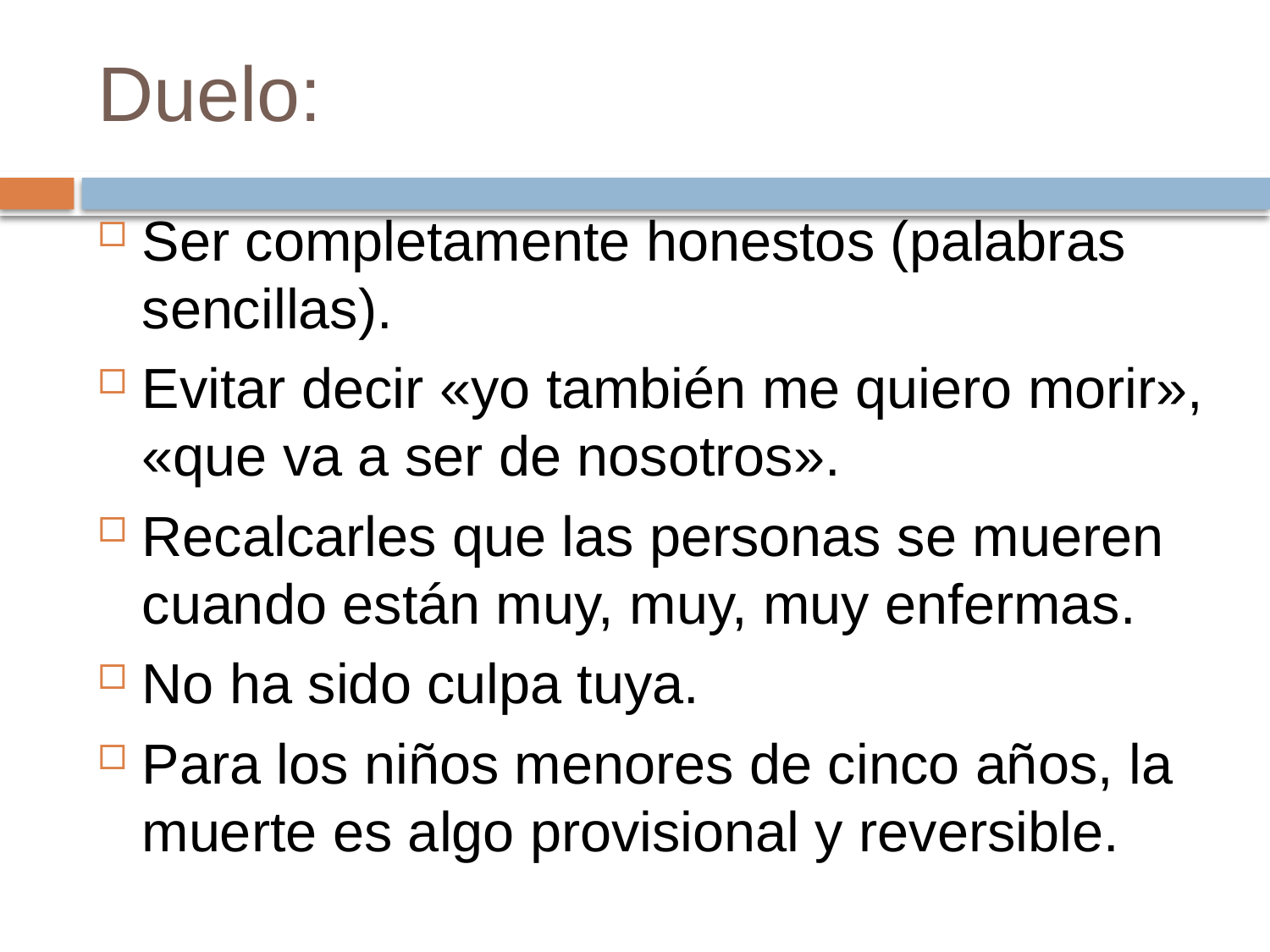

# Duelo:
Ser completamente honestos (palabras sencillas).
Evitar decir «yo también me quiero morir», «que va a ser de nosotros».
Recalcarles que las personas se mueren cuando están muy, muy, muy enfermas.
No ha sido culpa tuya.
Para los niños menores de cinco años, la muerte es algo provisional y reversible.